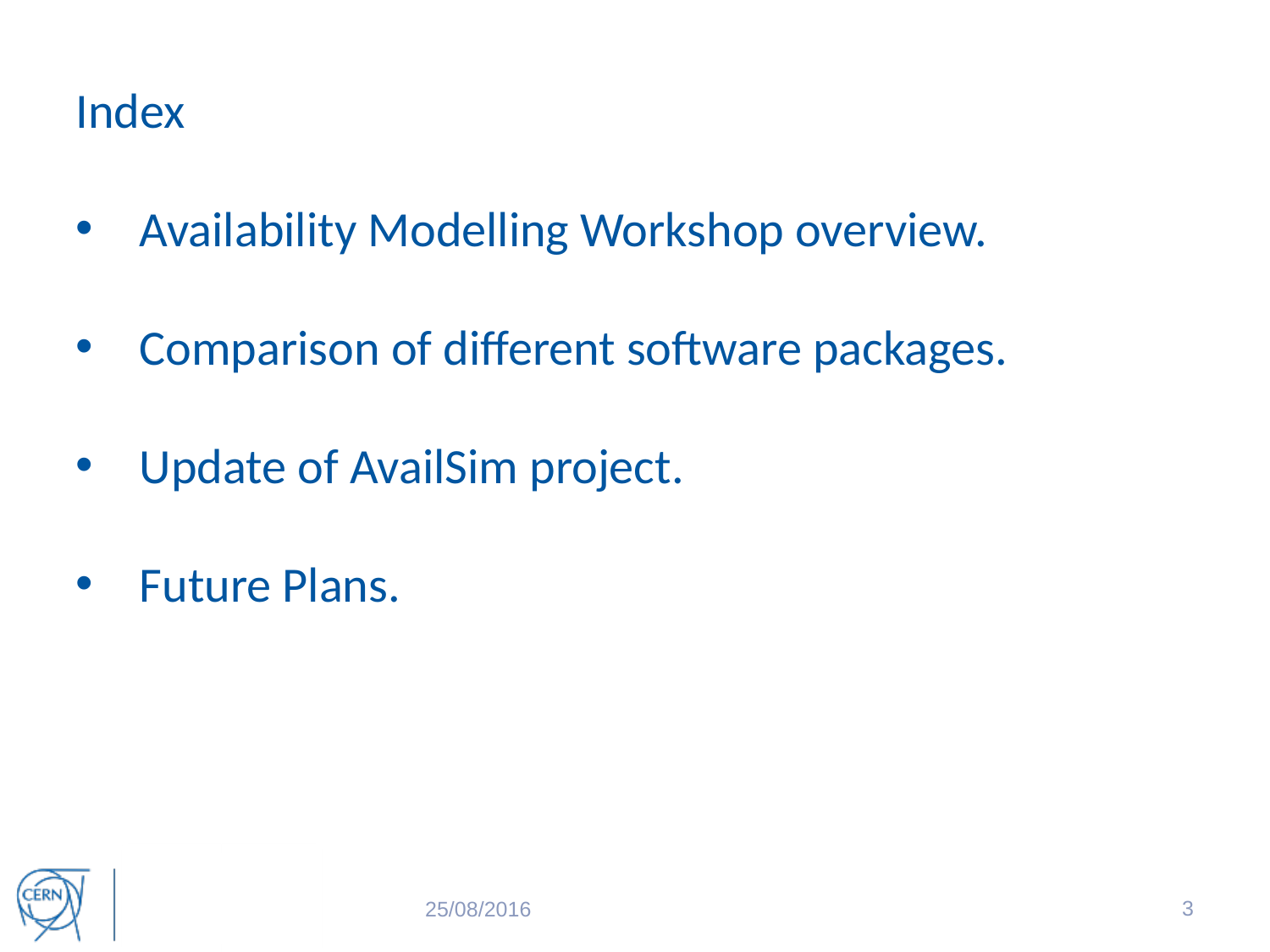

Index
Availability Modelling Workshop overview.
Comparison of different software packages.
Update of AvailSim project.
Future Plans.
3
25/08/2016